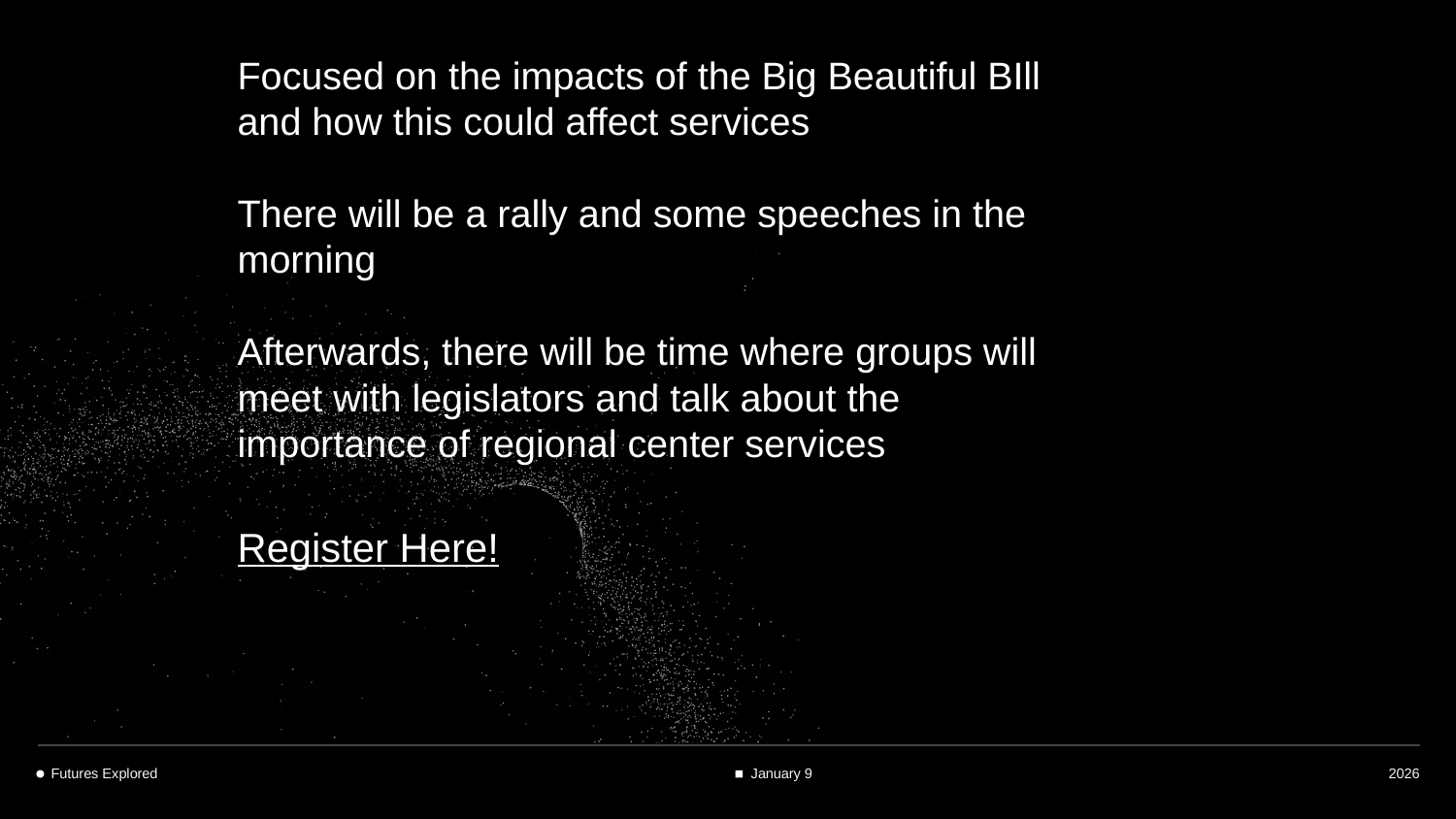

Focused on the impacts of the Big Beautiful BIll and how this could affect services

There will be a rally and some speeches in the morning

Afterwards, there will be time where groups will meet with legislators and talk about the importance of regional center services

Register Here!
Futures Explored
January 9
2026